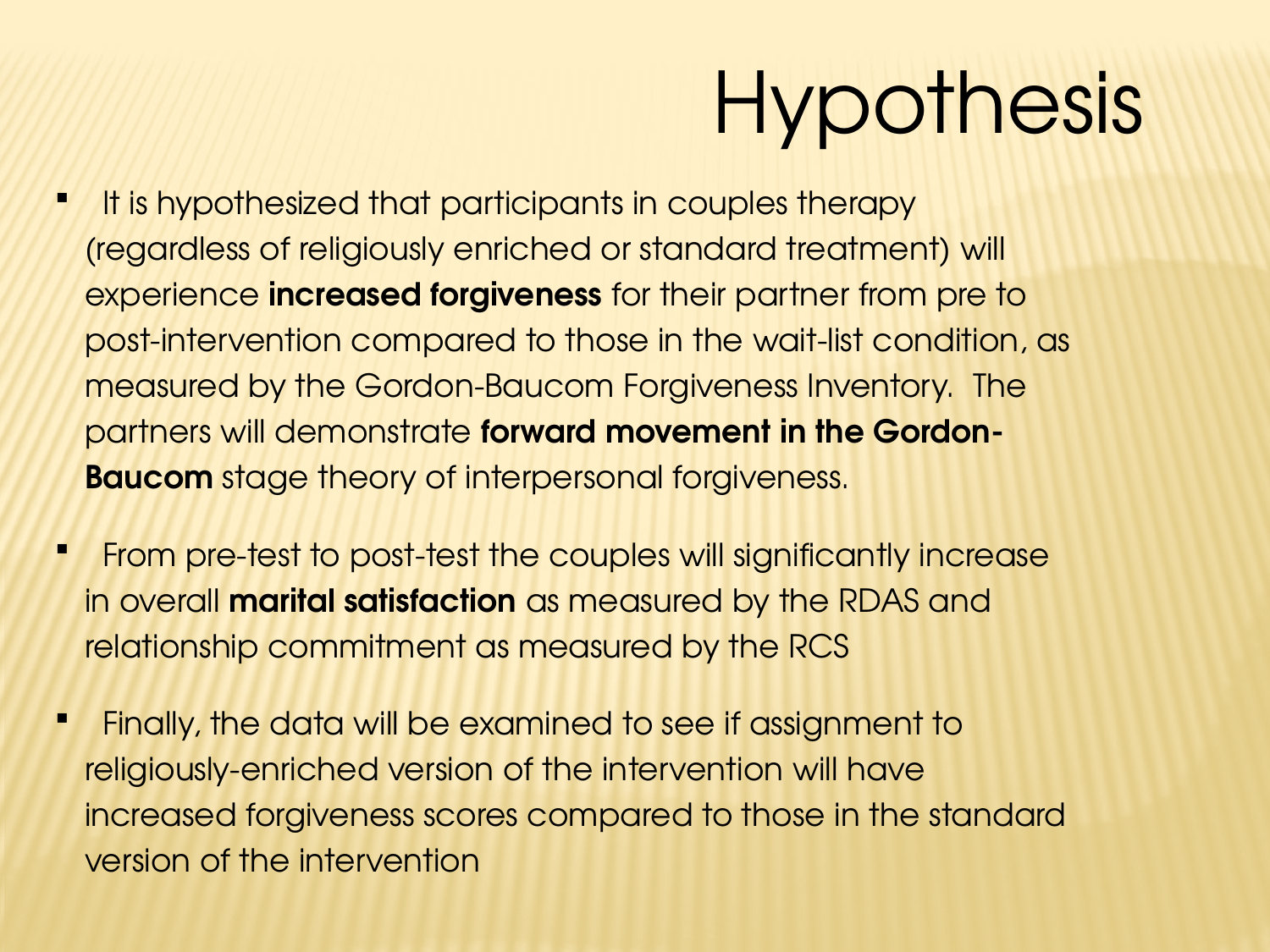

Hypothesis
  It is hypothesized that participants in couples therapy (regardless of religiously enriched or standard treatment) will experience increased forgiveness for their partner from pre to post-intervention compared to those in the wait-list condition, as measured by the Gordon-Baucom Forgiveness Inventory.  The partners will demonstrate forward movement in the Gordon-Baucom stage theory of interpersonal forgiveness.
  From pre-test to post-test the couples will significantly increase in overall marital satisfaction as measured by the RDAS and relationship commitment as measured by the RCS
  Finally, the data will be examined to see if assignment to religiously-enriched version of the intervention will have increased forgiveness scores compared to those in the standard version of the intervention